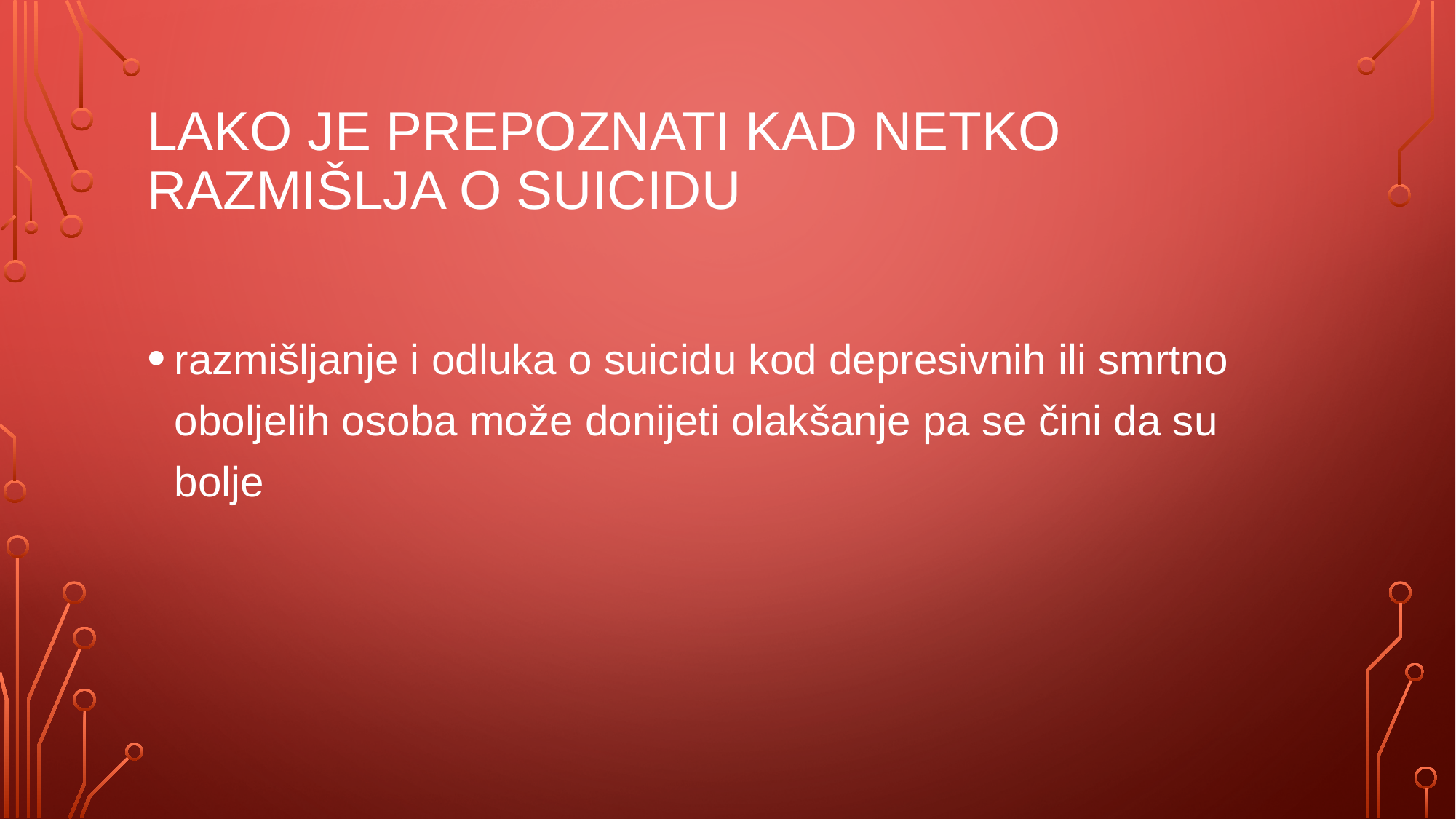

# lako je prepoznati kad netko razmišlja o suicidu

razmišljanje i odluka o suicidu kod depresivnih ili smrtno oboljelih osoba može donijeti olakšanje pa se čini da su bolje